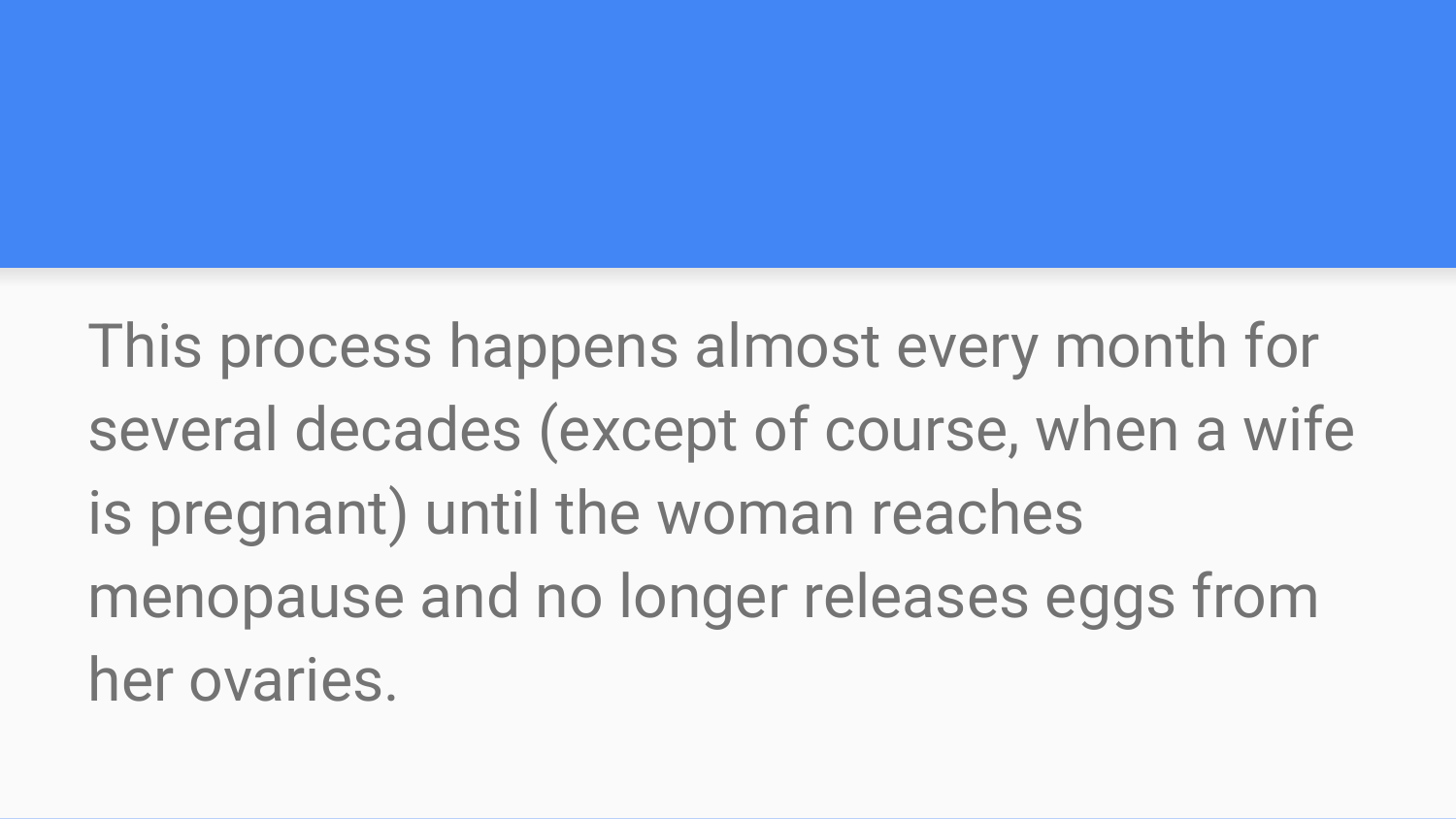

This process happens almost every month for several decades (except of course, when a wife is pregnant) until the woman reaches menopause and no longer releases eggs from her ovaries.